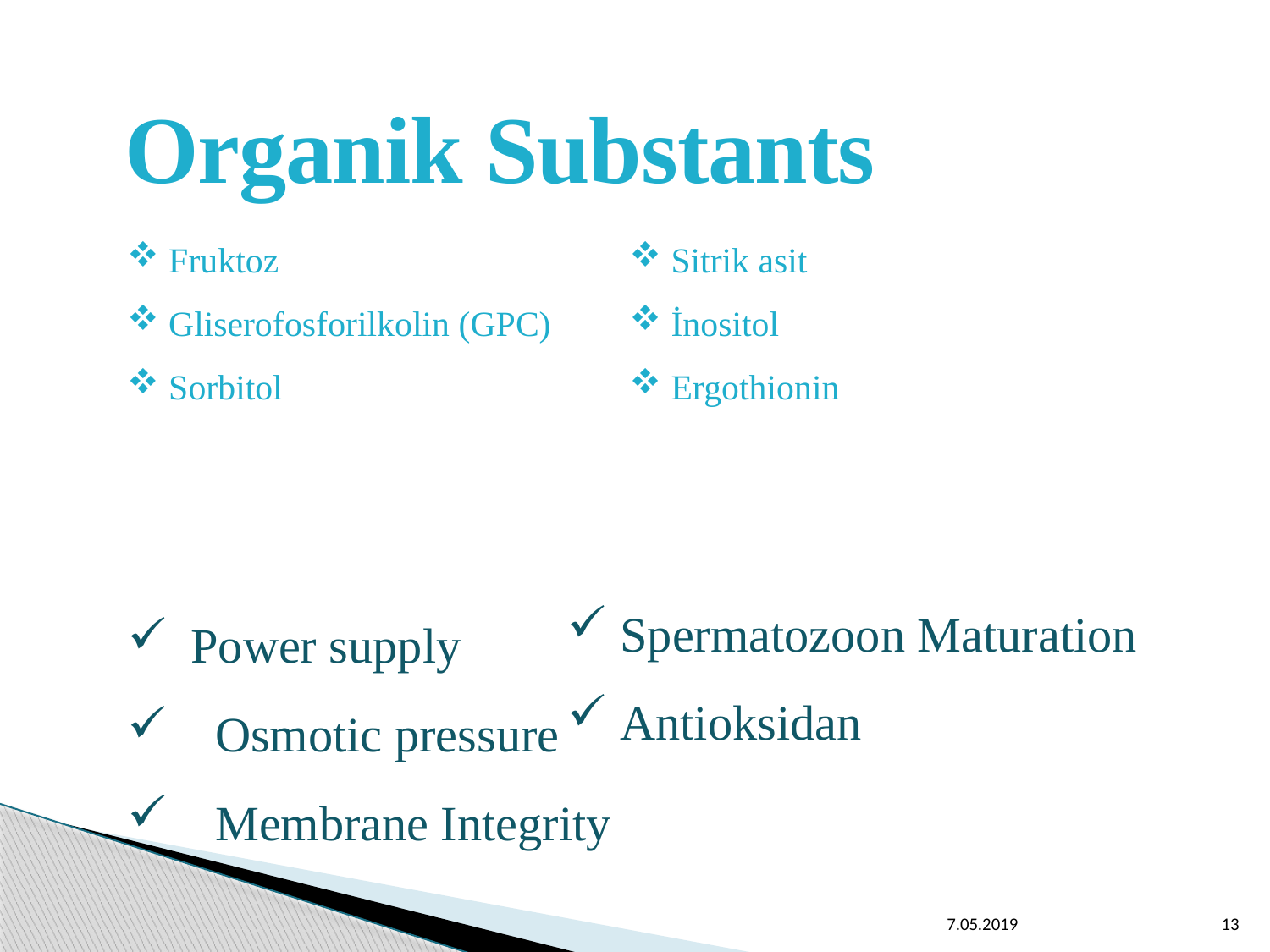

Organik Substants
 Fruktoz
 Gliserofosforilkolin (GPC)
 Sorbitol

Power supply
  Osmotic pressure
  Membrane Integrity
 Sitrik asit
 İnositol
 Ergothionin

 Spermatozoon Maturation
 Antioksidan
7.05.2019
13